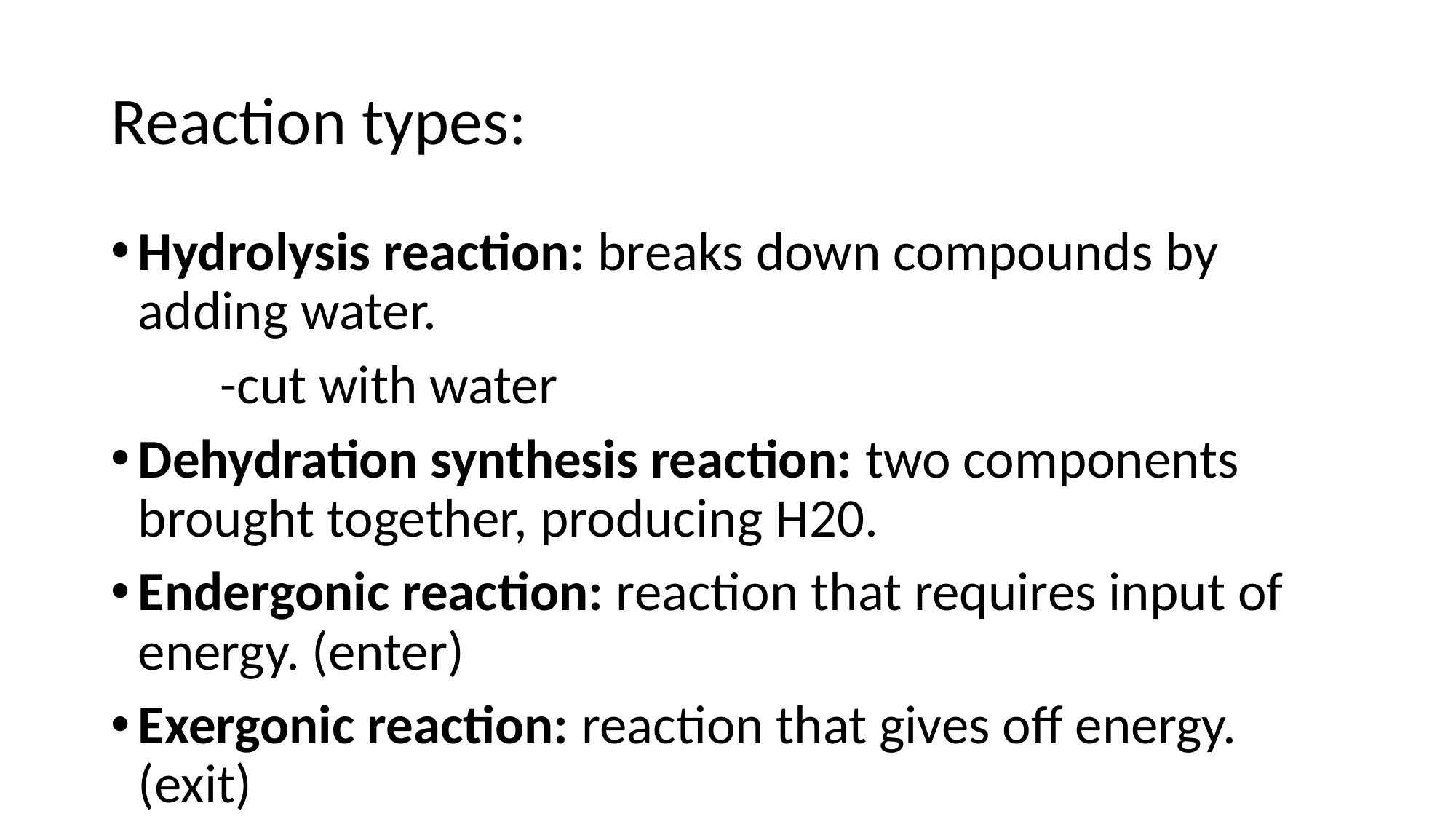

# Reaction types:
Hydrolysis reaction: breaks down compounds by adding water.
 	-cut with water
Dehydration synthesis reaction: two components brought together, producing H20.
Endergonic reaction: reaction that requires input of energy. (enter)
Exergonic reaction: reaction that gives off energy. (exit)